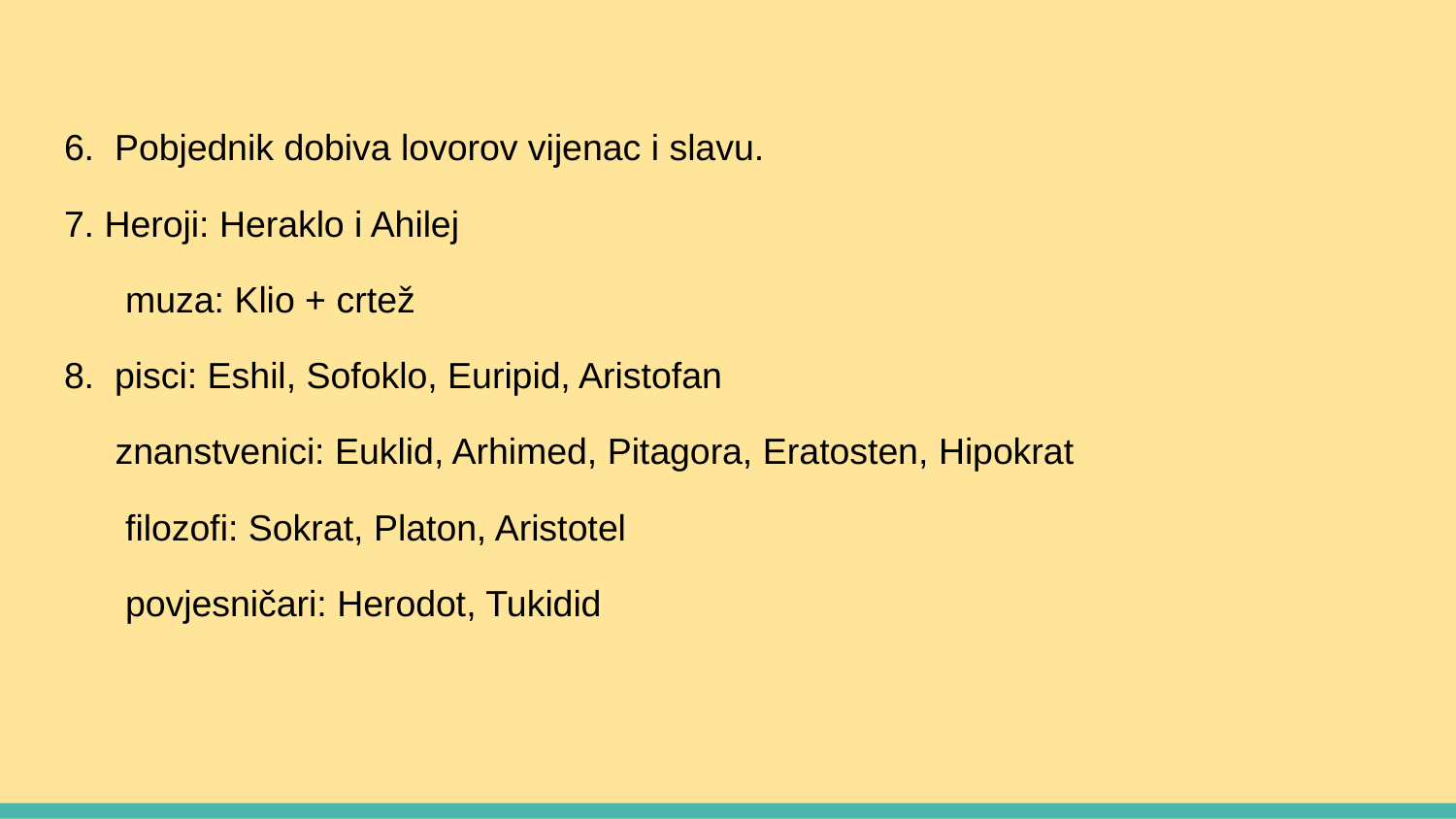

6.  Pobjednik dobiva lovorov vijenac i slavu.
7. Heroji: Heraklo i Ahilej
      muza: Klio + crtež
8.  pisci: Eshil, Sofoklo, Euripid, Aristofan
     znanstvenici: Euklid, Arhimed, Pitagora, Eratosten, Hipokrat
      filozofi: Sokrat, Platon, Aristotel
      povjesničari: Herodot, Tukidid